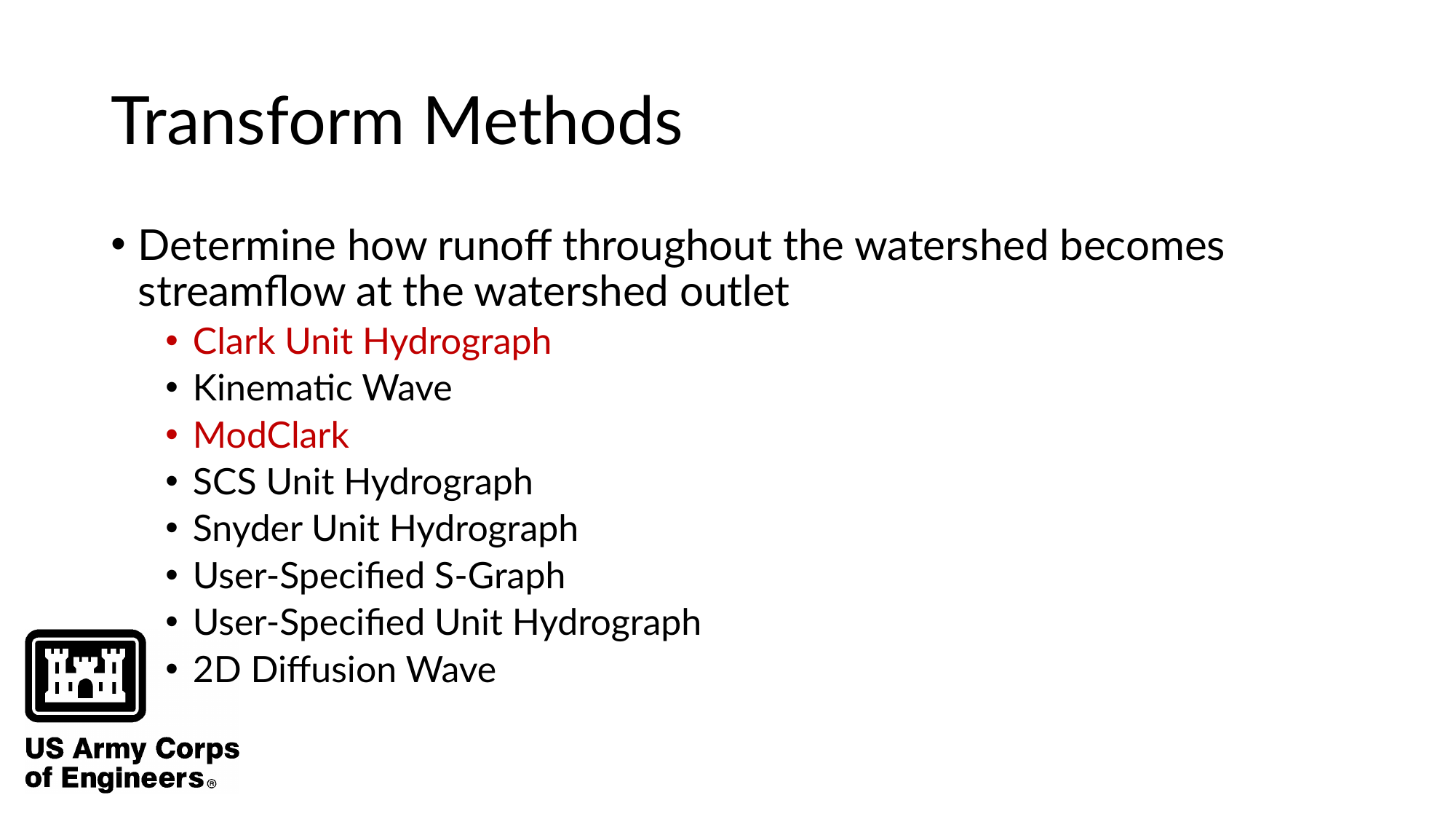

# Transform Methods
Determine how runoff throughout the watershed becomes streamflow at the watershed outlet
Clark Unit Hydrograph
Kinematic Wave
ModClark
SCS Unit Hydrograph
Snyder Unit Hydrograph
User-Specified S-Graph
User-Specified Unit Hydrograph
2D Diffusion Wave